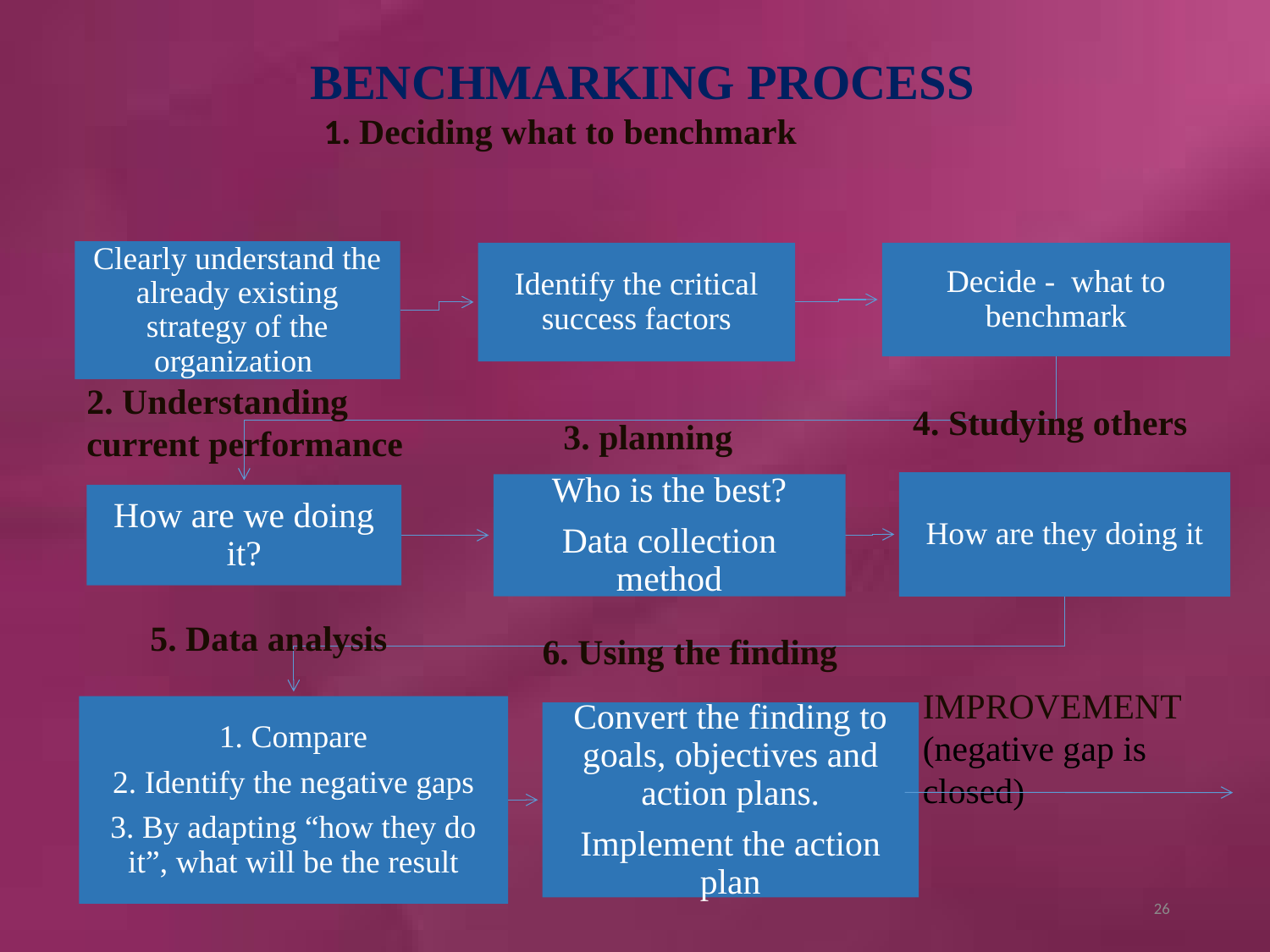

# BENCHMARKING PROCESS
1. Deciding what to benchmark

Clearly understand the already existing strategy of the organization

Identify the critical success factors

Decide -  what to benchmark

How are we doing it?

Who is the best?
Data collection method

How are they doing it

1. Compare
2. Identify the negative gaps
3. By adapting “how they do it”, what will be the result
Convert the finding to goals, objectives and action plans.
Implement the action plan

2. Understanding
current performance
4. Studying others
3. planning
5. Data analysis
6. Using the finding
IMPROVEMENT
(negative gap is closed)
26